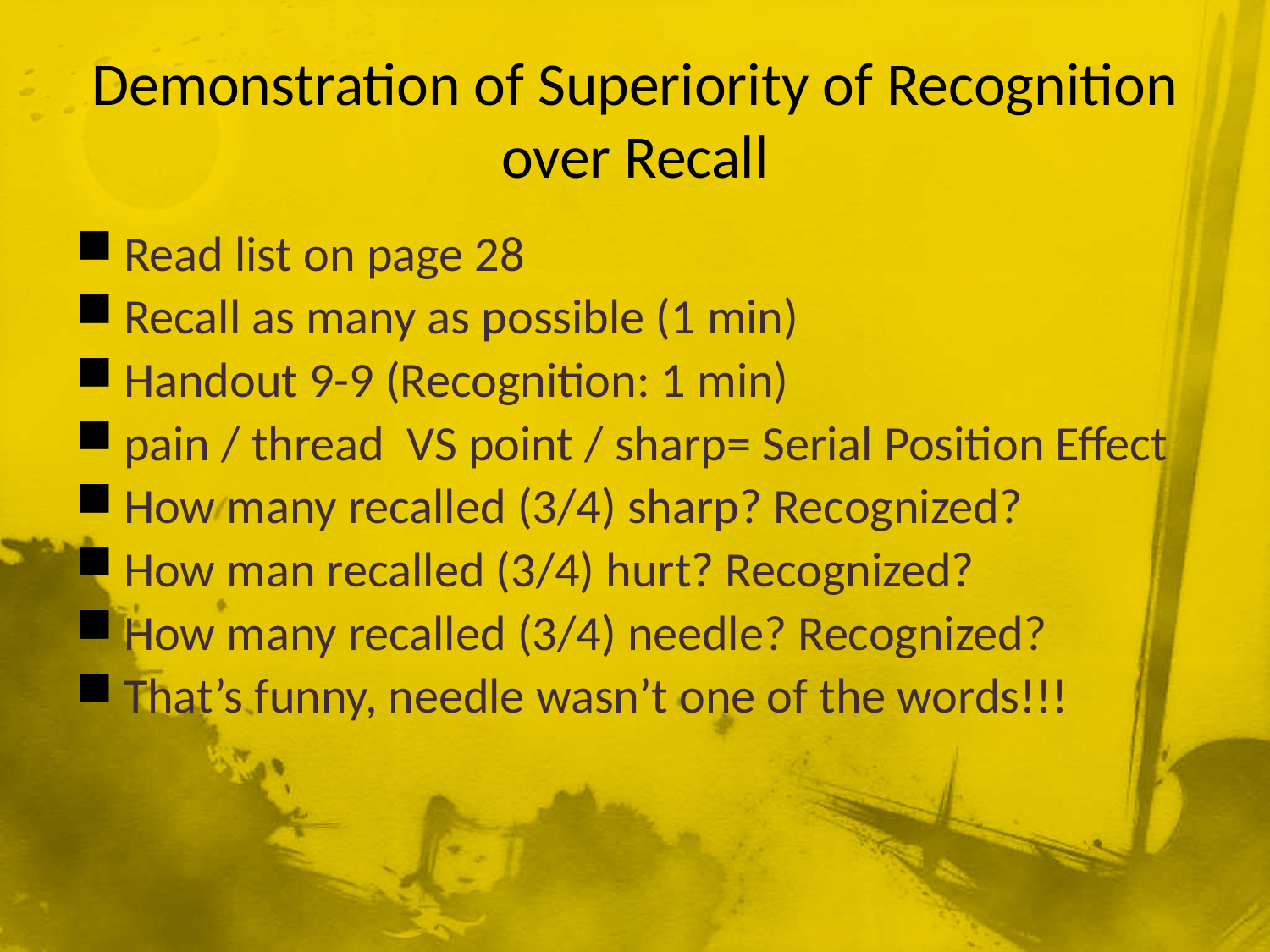

# Demonstration of Superiority of Recognition over Recall
Read list on page 28
Recall as many as possible (1 min)
Handout 9-9 (Recognition: 1 min)
pain / thread  VS point / sharp= Serial Position Effect
How many recalled (3/4) sharp? Recognized?
How man recalled (3/4) hurt? Recognized?
How many recalled (3/4) needle? Recognized?
That’s funny, needle wasn’t one of the words!!!